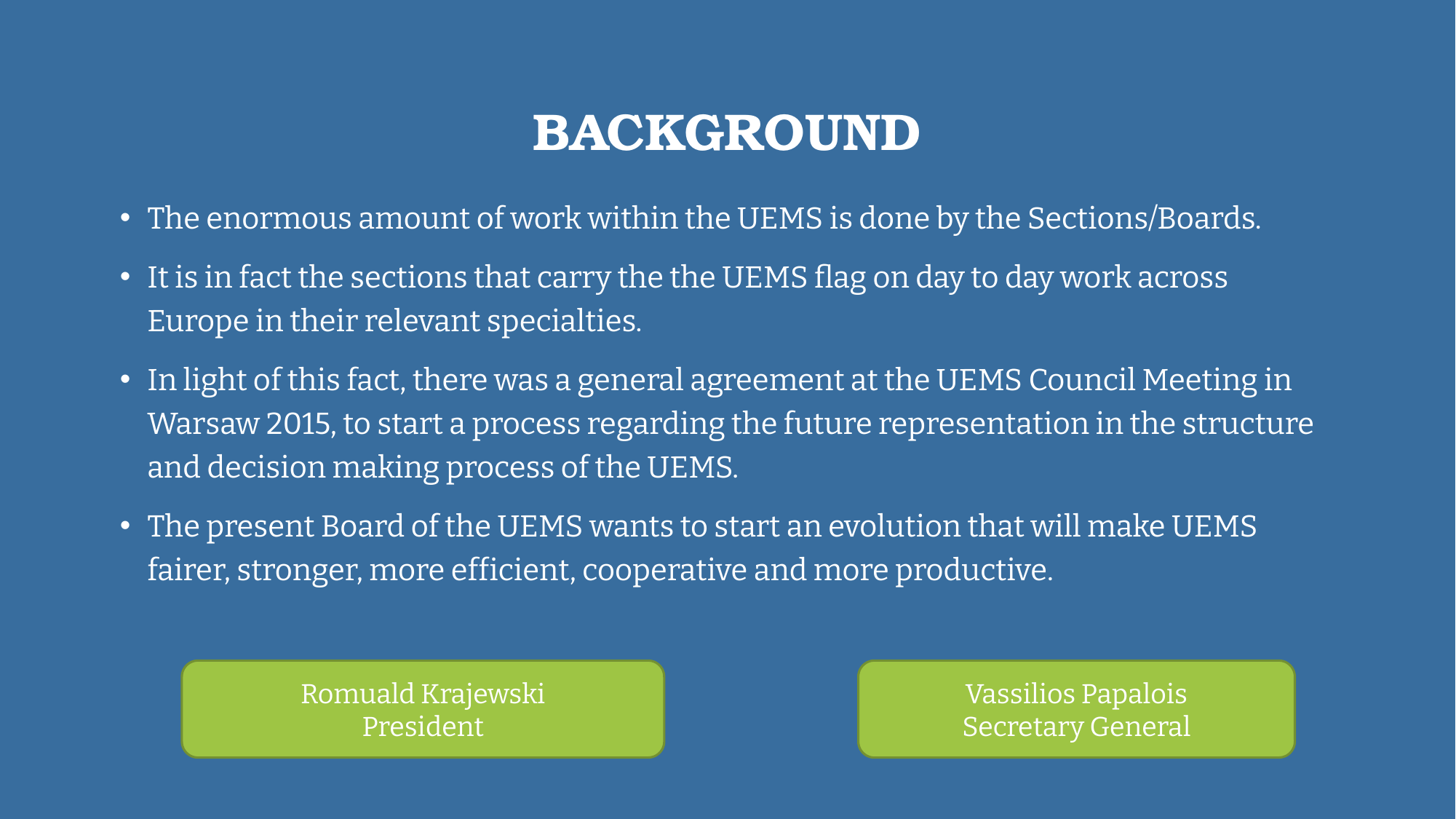

# Background
The enormous amount of work within the UEMS is done by the Sections/Boards.
It is in fact the sections that carry the the UEMS flag on day to day work across Europe in their relevant specialties.
In light of this fact, there was a general agreement at the UEMS Council Meeting in Warsaw 2015, to start a process regarding the future representation in the structure and decision making process of the UEMS.
The present Board of the UEMS wants to start an evolution that will make UEMS fairer, stronger, more efficient, cooperative and more productive.
Romuald Krajewski
President
Vassilios Papalois
Secretary General